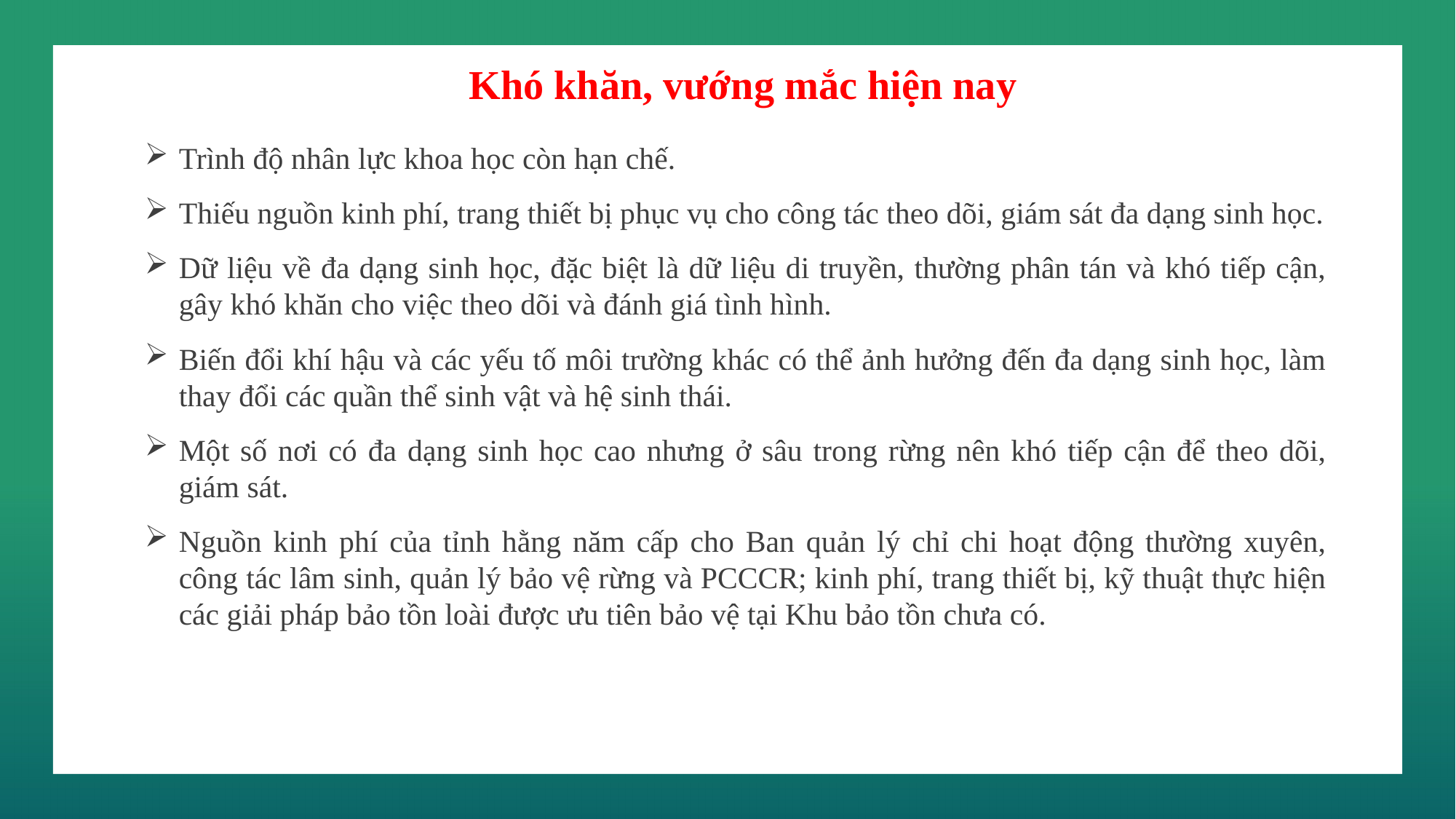

Khó khăn, vướng mắc hiện nay
Trình độ nhân lực khoa học còn hạn chế.
Thiếu nguồn kinh phí, trang thiết bị phục vụ cho công tác theo dõi, giám sát đa dạng sinh học.
Dữ liệu về đa dạng sinh học, đặc biệt là dữ liệu di truyền, thường phân tán và khó tiếp cận, gây khó khăn cho việc theo dõi và đánh giá tình hình.
Biến đổi khí hậu và các yếu tố môi trường khác có thể ảnh hưởng đến đa dạng sinh học, làm thay đổi các quần thể sinh vật và hệ sinh thái.
Một số nơi có đa dạng sinh học cao nhưng ở sâu trong rừng nên khó tiếp cận để theo dõi, giám sát.
Nguồn kinh phí của tỉnh hằng năm cấp cho Ban quản lý chỉ chi hoạt động thường xuyên, công tác lâm sinh, quản lý bảo vệ rừng và PCCCR; kinh phí, trang thiết bị, kỹ thuật thực hiện các giải pháp bảo tồn loài được ưu tiên bảo vệ tại Khu bảo tồn chưa có.